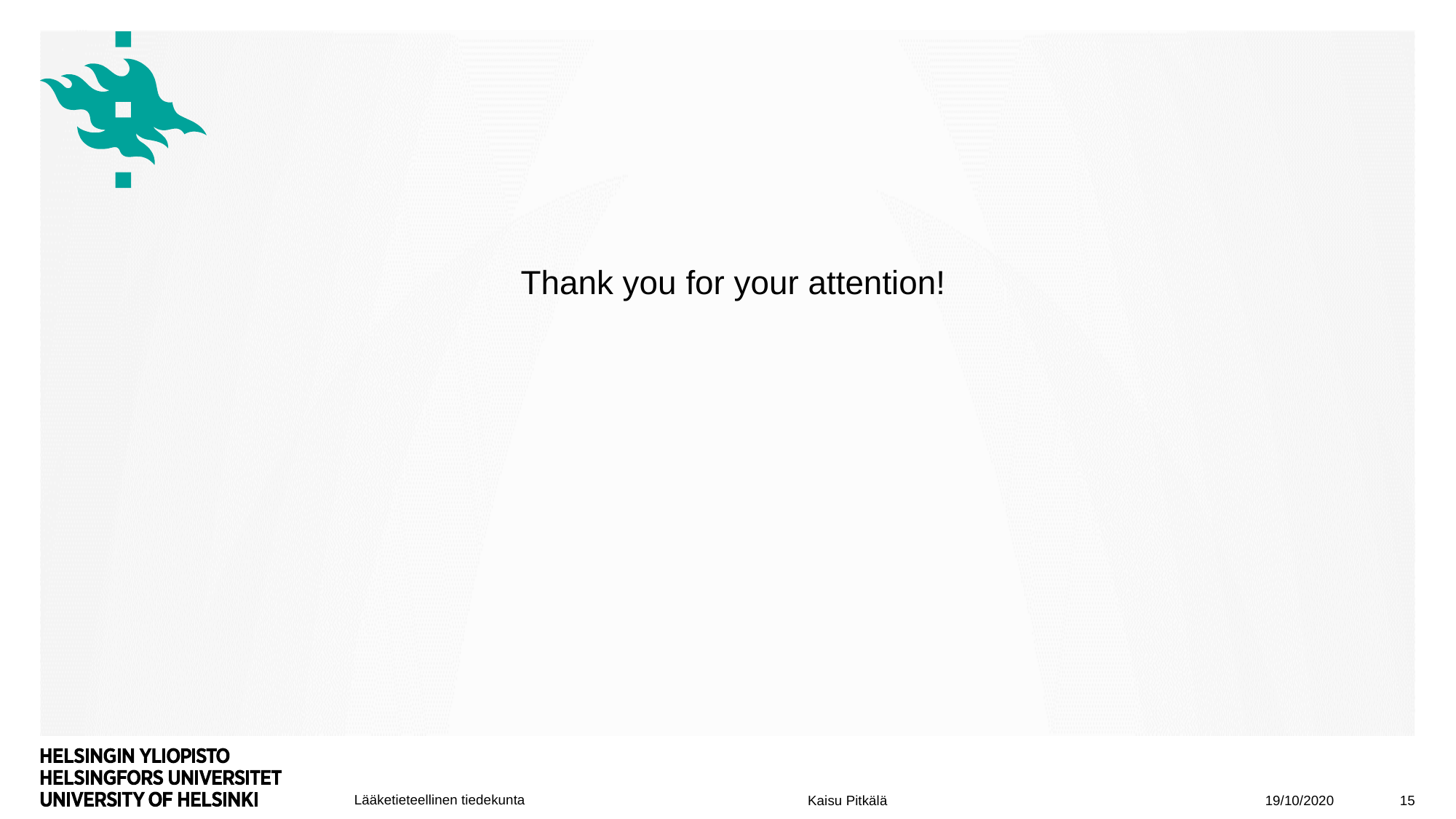

Thank you for your attention!
19/10/2020
15
Kaisu Pitkälä